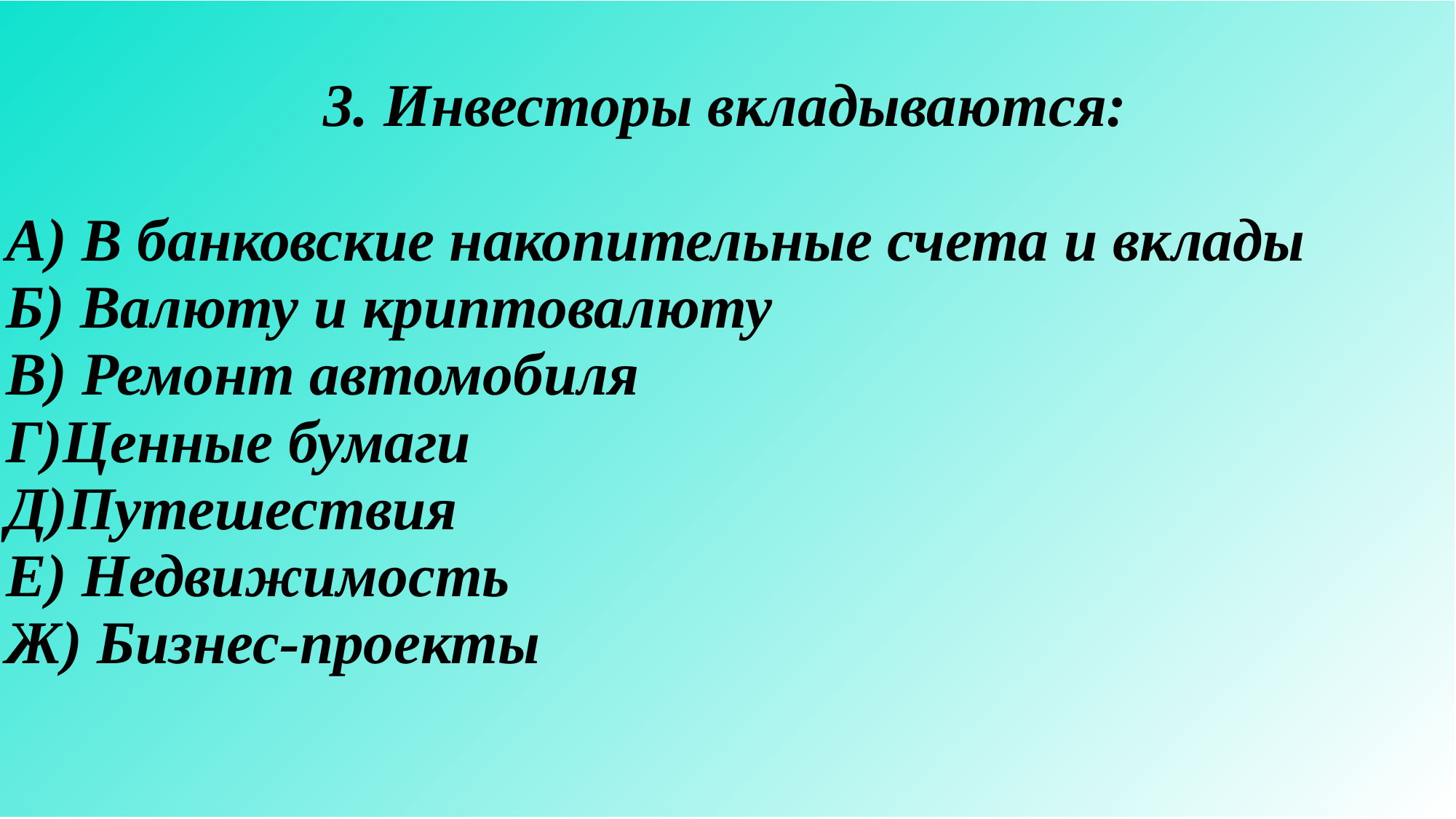

| 3. Инвесторы вкладываются: А) В банковские накопительные счета и вклады Б) Валюту и криптовалюту В) Ремонт автомобиля Г)Ценные бумаги Д)Путешествия Е) Недвижимость Ж) Бизнес-проекты |
| --- |